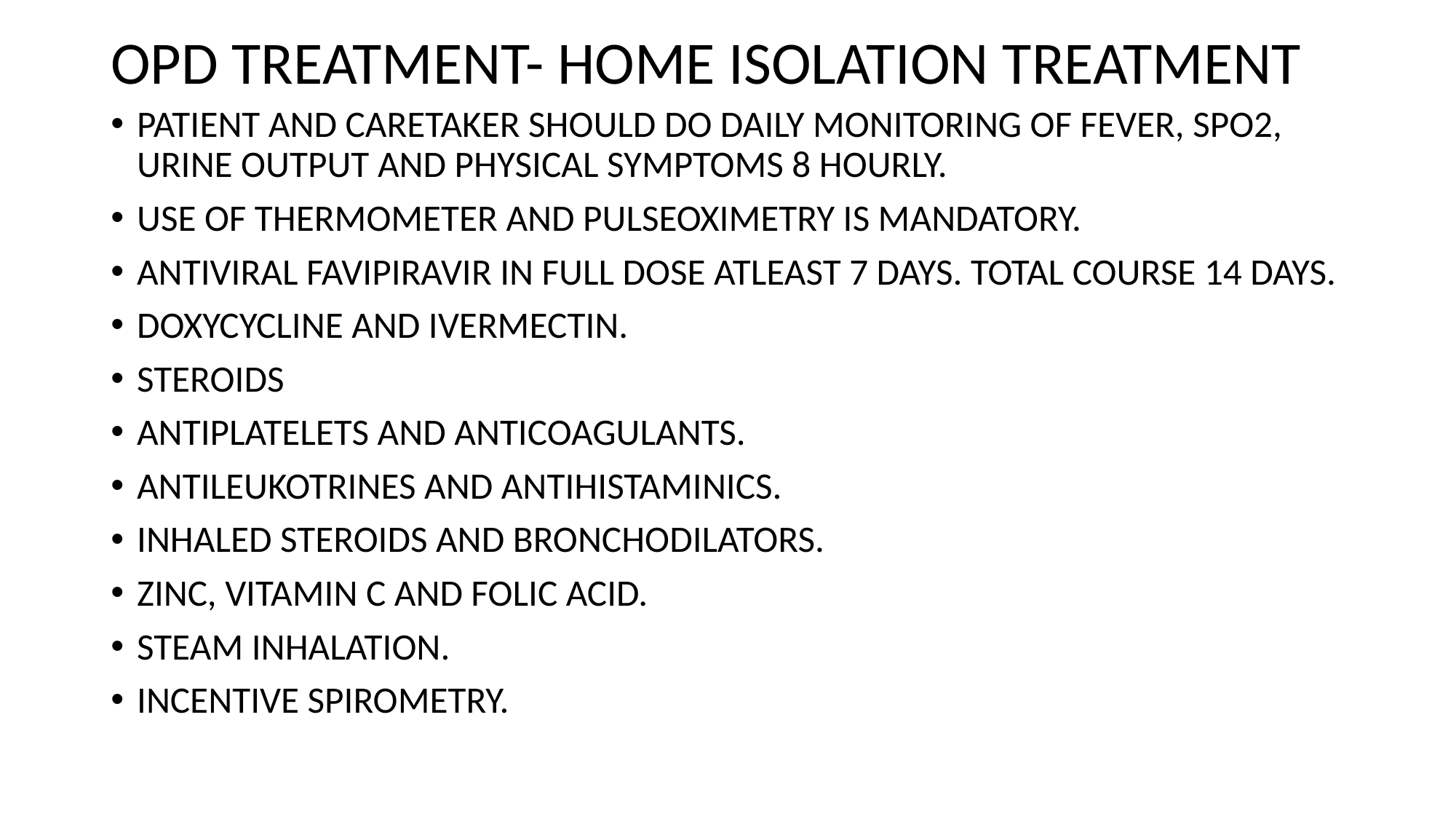

# OPD TREATMENT- HOME ISOLATION TREATMENT
PATIENT AND CARETAKER SHOULD DO DAILY MONITORING OF FEVER, SPO2, URINE OUTPUT AND PHYSICAL SYMPTOMS 8 HOURLY.
USE OF THERMOMETER AND PULSEOXIMETRY IS MANDATORY.
ANTIVIRAL FAVIPIRAVIR IN FULL DOSE ATLEAST 7 DAYS. TOTAL COURSE 14 DAYS.
DOXYCYCLINE AND IVERMECTIN.
STEROIDS
ANTIPLATELETS AND ANTICOAGULANTS.
ANTILEUKOTRINES AND ANTIHISTAMINICS.
INHALED STEROIDS AND BRONCHODILATORS.
ZINC, VITAMIN C AND FOLIC ACID.
STEAM INHALATION.
INCENTIVE SPIROMETRY.